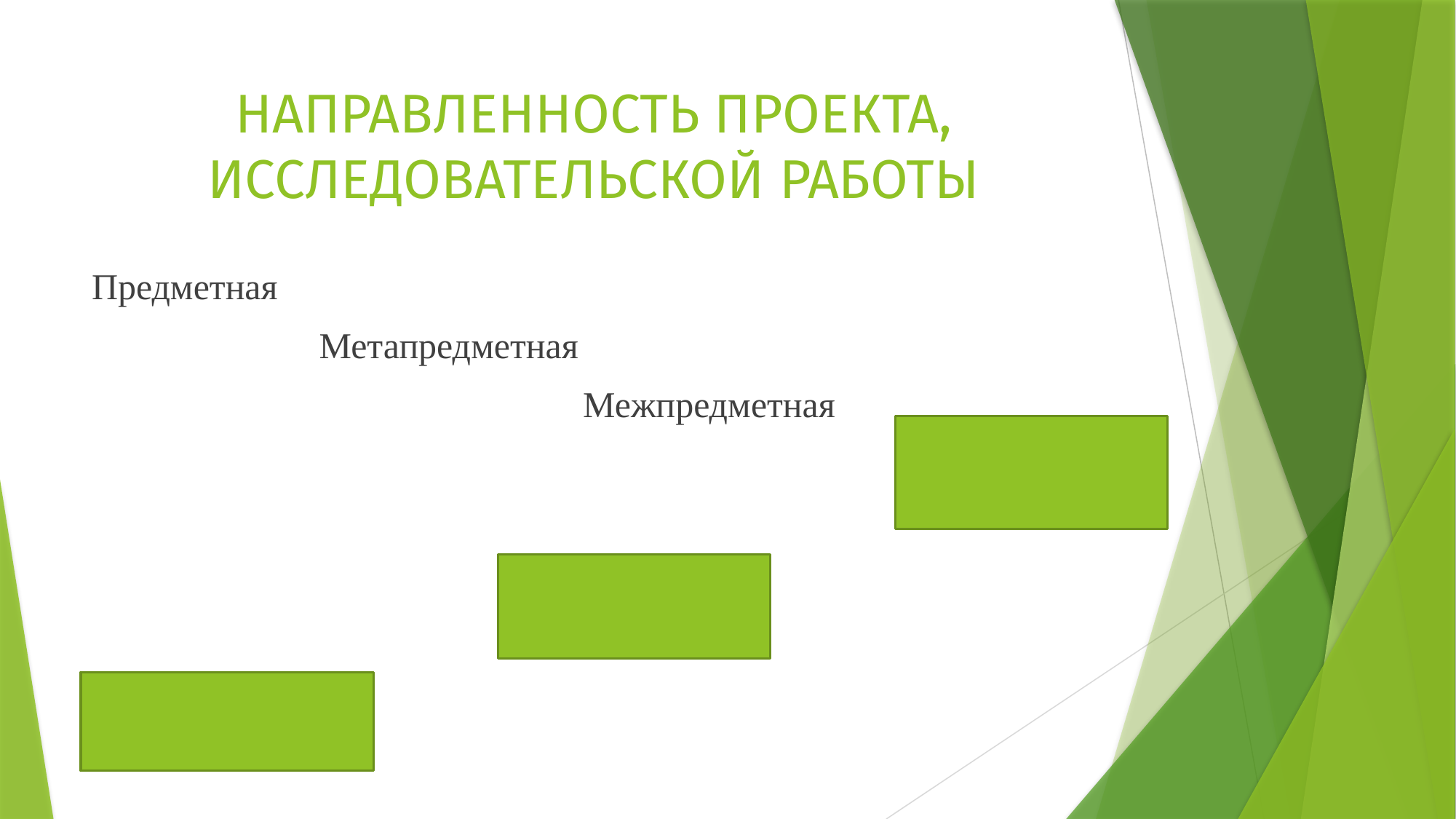

# НАПРАВЛЕННОСТЬ ПРОЕКТА, ИССЛЕДОВАТЕЛЬСКОЙ РАБОТЫ
Предметная
                         Метапредметная
      Межпредметная